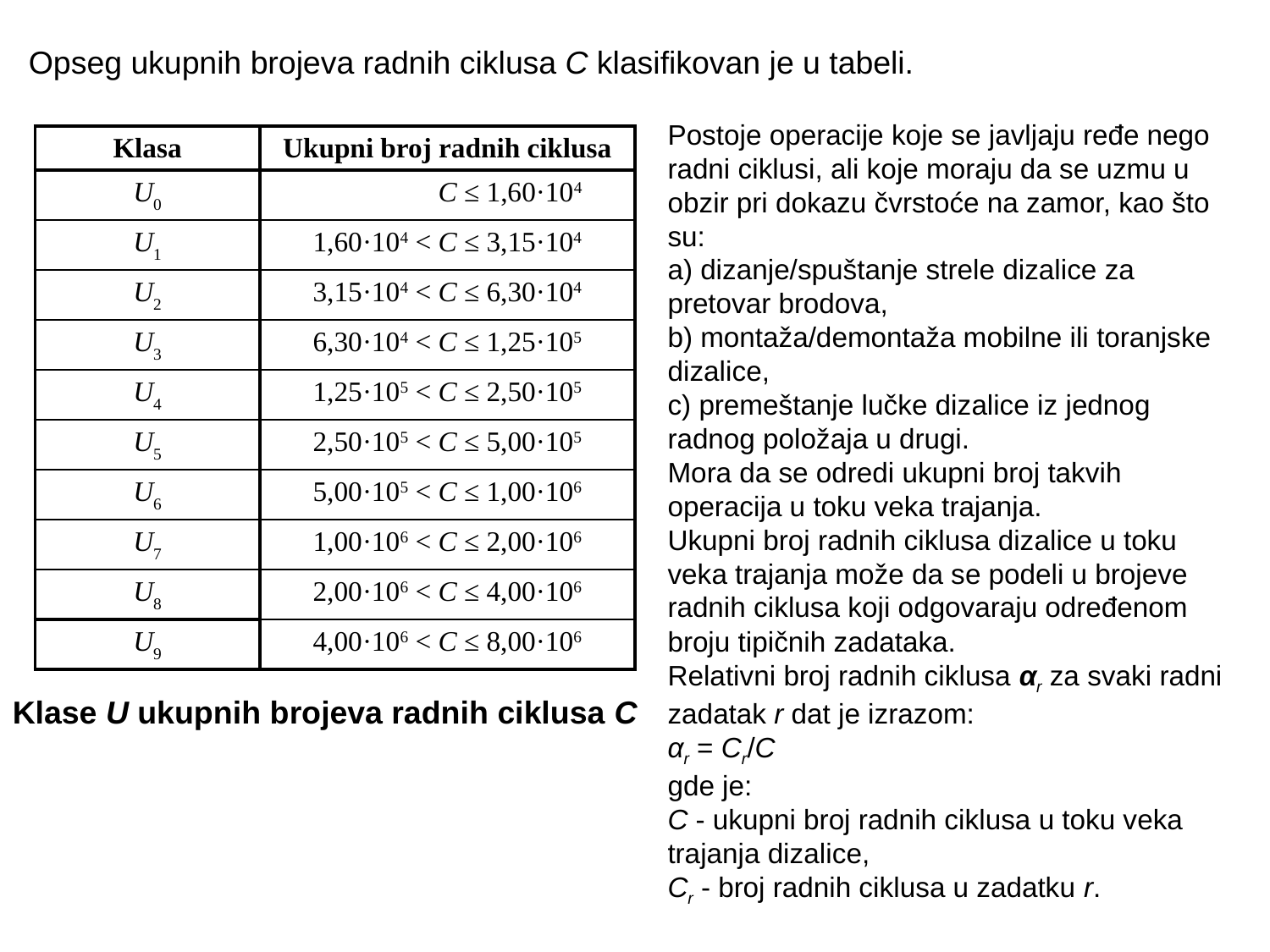

Opseg ukupnih brojeva radnih ciklusa C klasifikovan je u tabeli.
Postoje operacije koje se javljaju ređe nego radni ciklusi, ali koje moraju da se uzmu u obzir pri dokazu čvrstoće na zamor, kao što su:
a) dizanje/spuštanje strele dizalice za pretovar brodova,
b) montaža/demontaža mobilne ili toranjske dizalice,
c) premeštanje lučke dizalice iz jednog radnog položaja u drugi.
Mora da se odredi ukupni broj takvih operacija u toku veka trajanja.
Ukupni broj radnih ciklusa dizalice u toku veka trajanja može da se podeli u brojeve radnih ciklusa koji odgovaraju određenom broju tipičnih zadataka.
Relativni broj radnih ciklusa αr za svaki radni zadatak r dat je izrazom:
αr = Cr/C
gde je:
C - ukupni broj radnih ciklusa u toku veka trajanja dizalice,
Cr - broj radnih ciklusa u zadatku r.
| Klasa | Ukupni broj radnih ciklusa |
| --- | --- |
| U0 | C ≤ 1,60·104 |
| U1 | 1,60·104 < C ≤ 3,15·104 |
| U2 | 3,15·104 < C ≤ 6,30·104 |
| U3 | 6,30·104 < C ≤ 1,25·105 |
| U4 | 1,25·105 < C ≤ 2,50·105 |
| U5 | 2,50·105 < C ≤ 5,00·105 |
| U6 | 5,00·105 < C ≤ 1,00·106 |
| U7 | 1,00·106 < C ≤ 2,00·106 |
| U8 | 2,00·106 < C ≤ 4,00·106 |
| U9 | 4,00·106 < C ≤ 8,00·106 |
Klase U ukupnih brojeva radnih ciklusa C